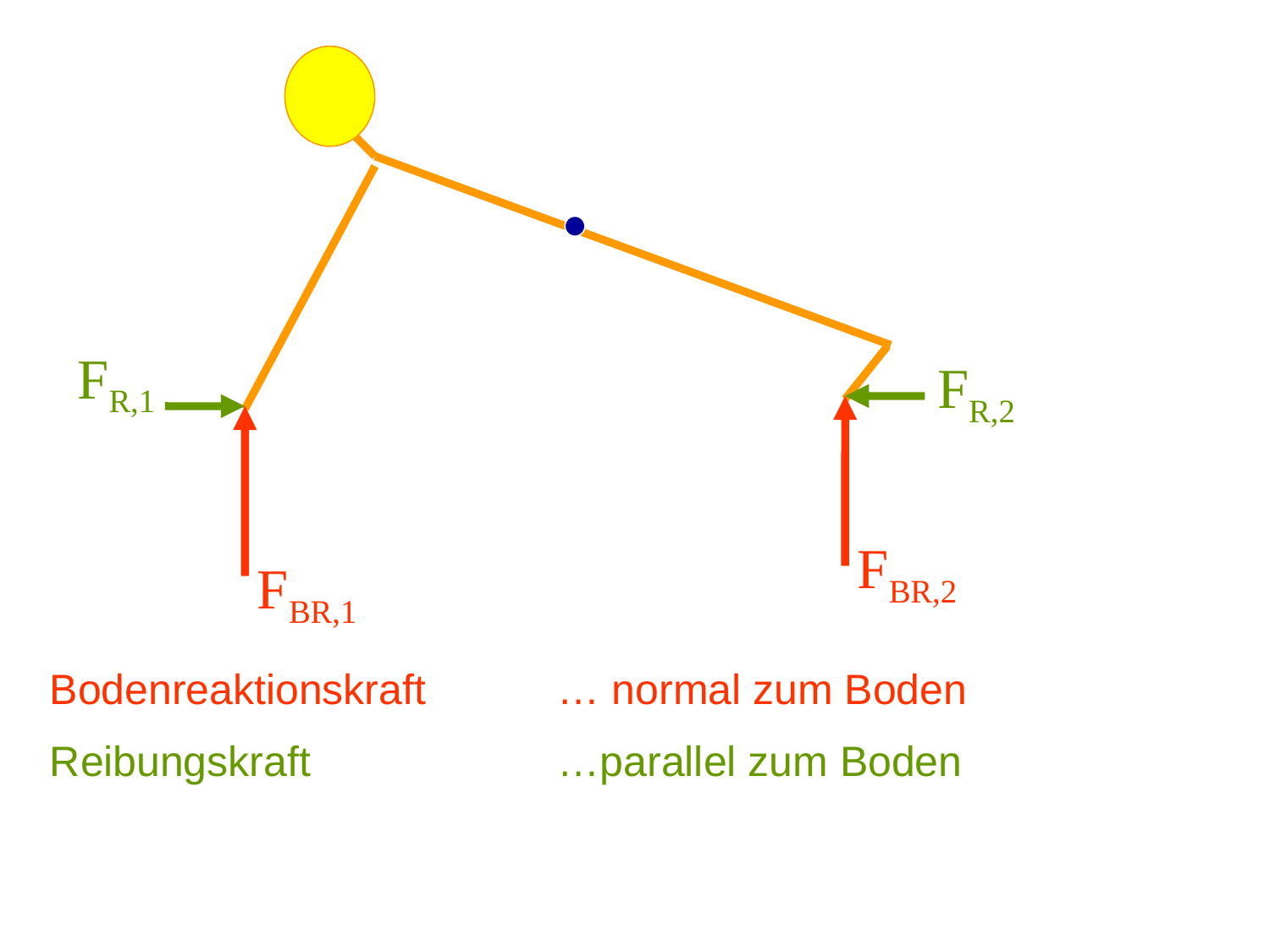

KSP

FR,1
FR,2

FG
FBR,2
FBR,1
Bodenreaktionskraft 	… normal zum Boden
Reibungskraft 		…parallel zum Boden